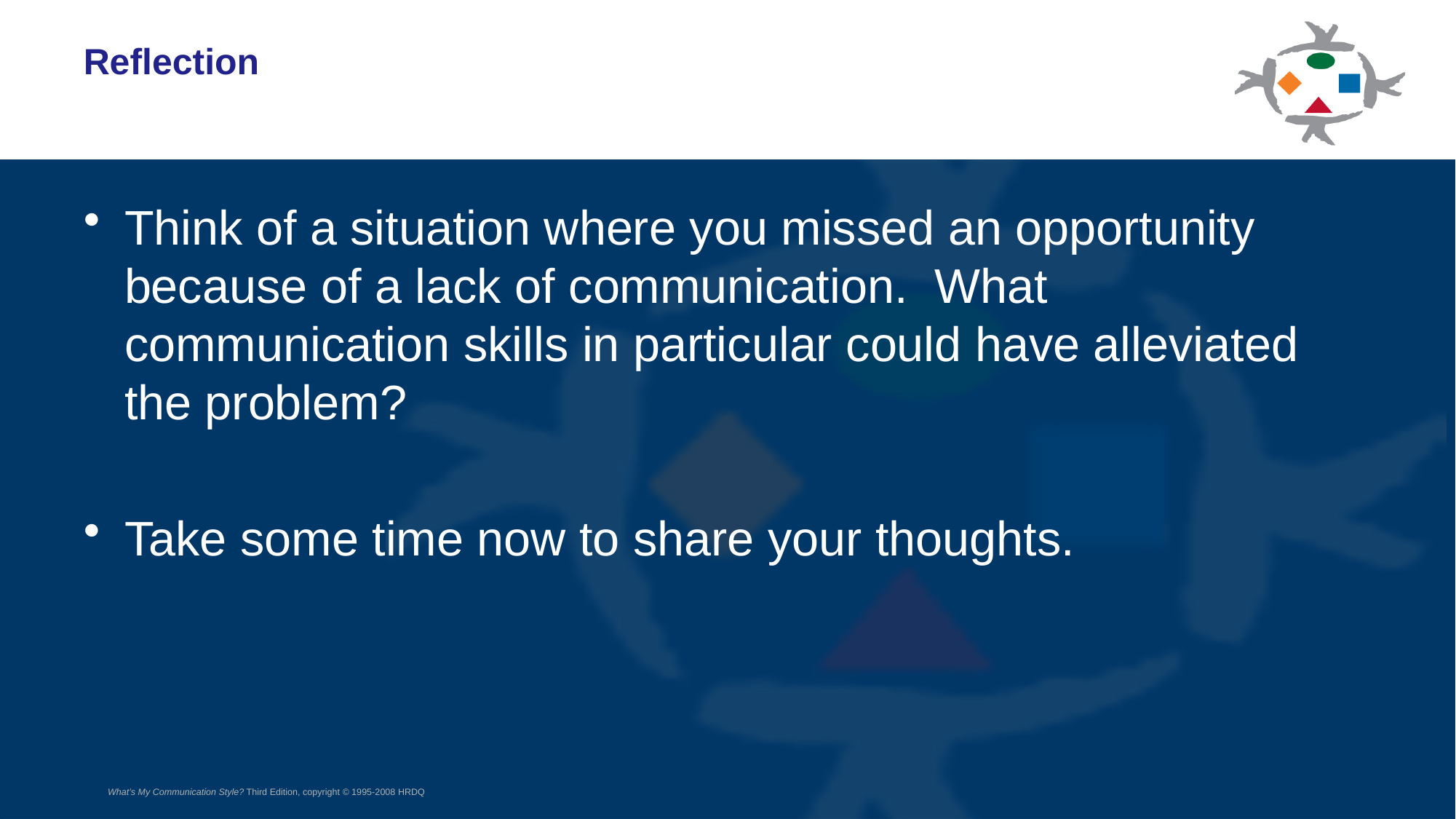

# Reflection
Think of a situation where you missed an opportunity because of a lack of communication.  What communication skills in particular could have alleviated the problem?

Take some time now to share your thoughts.